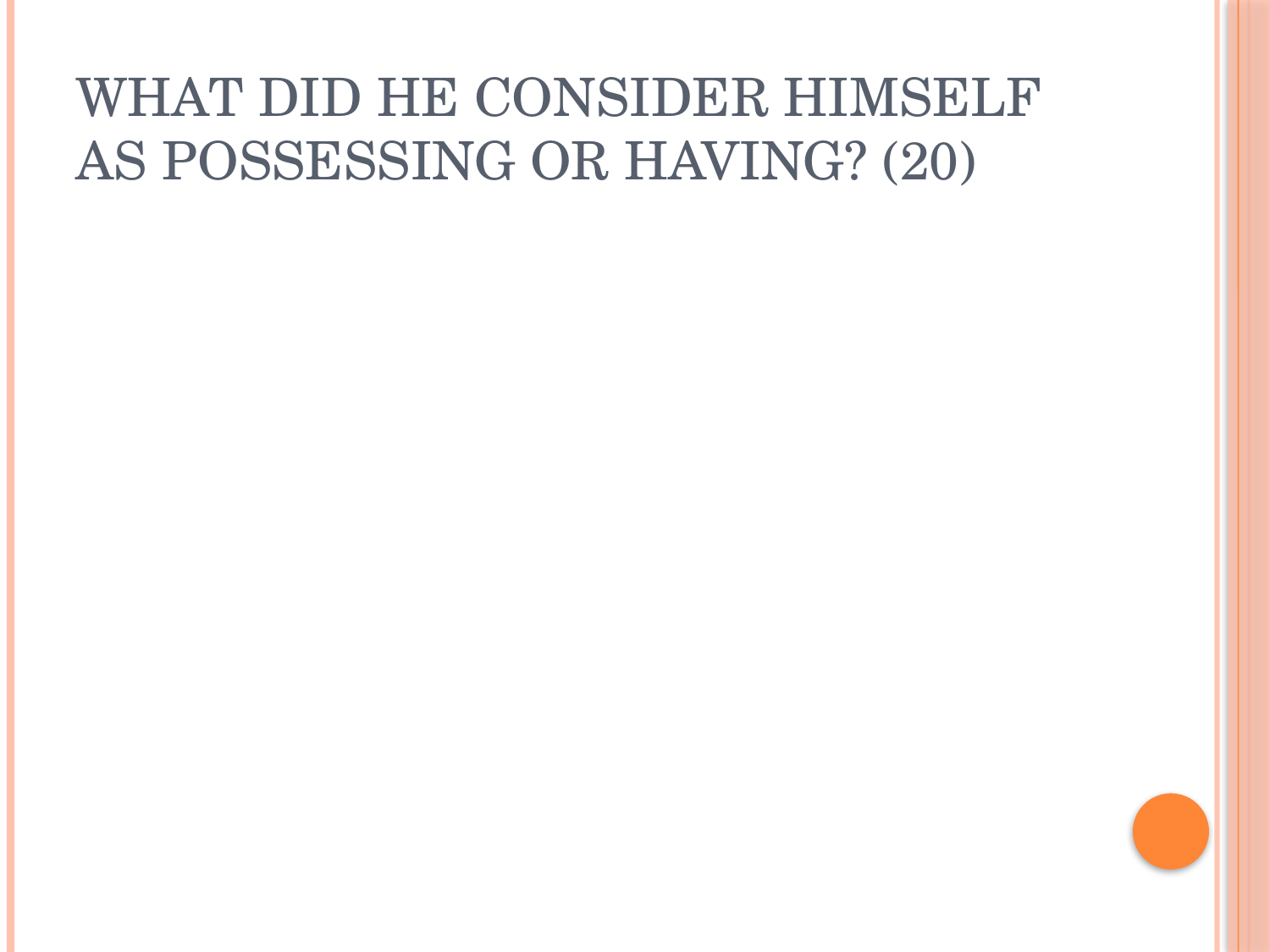

# What did he consider himself as possessing or having? (20)